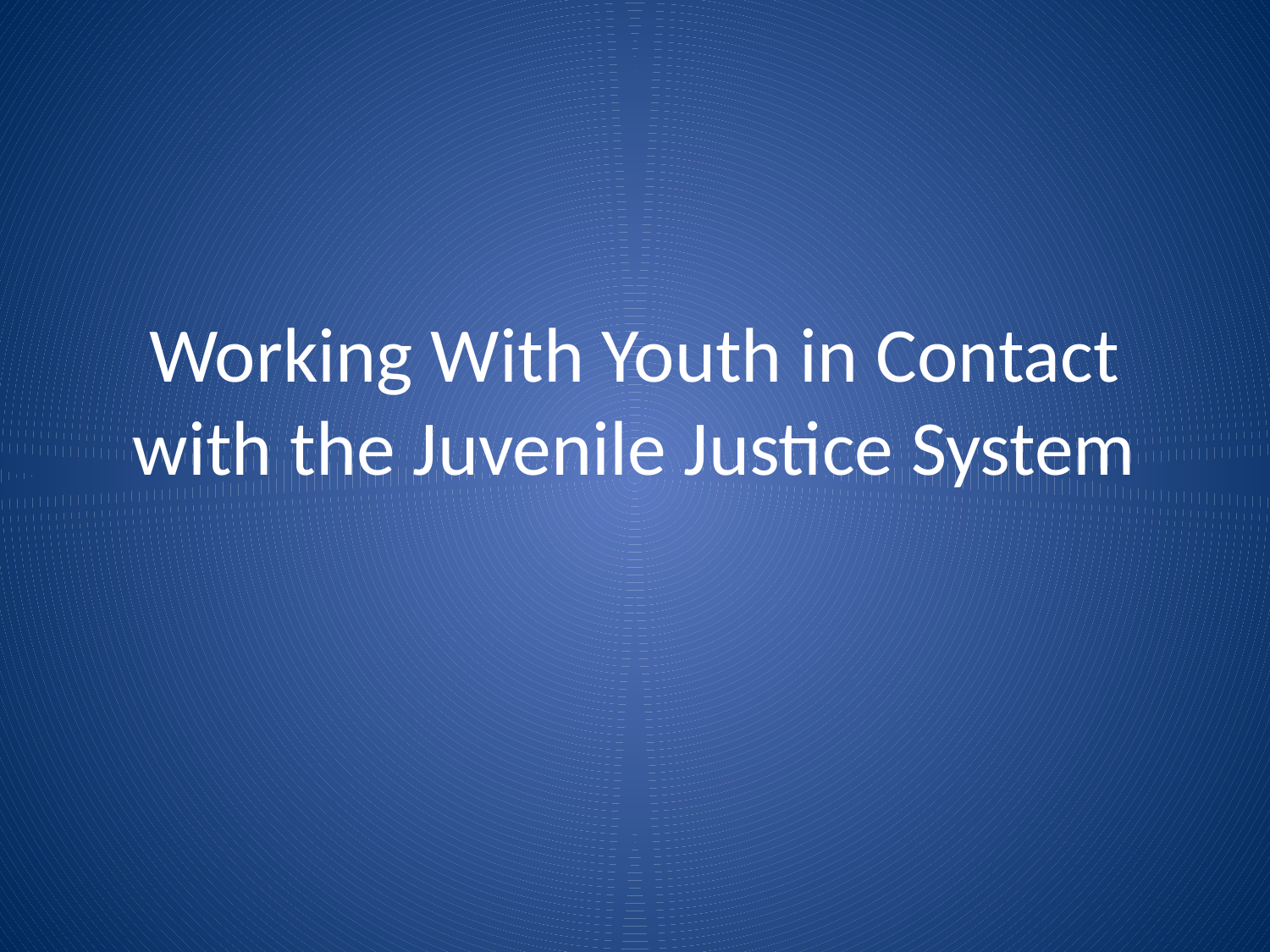

# Working With Youth in Contact with the Juvenile Justice System